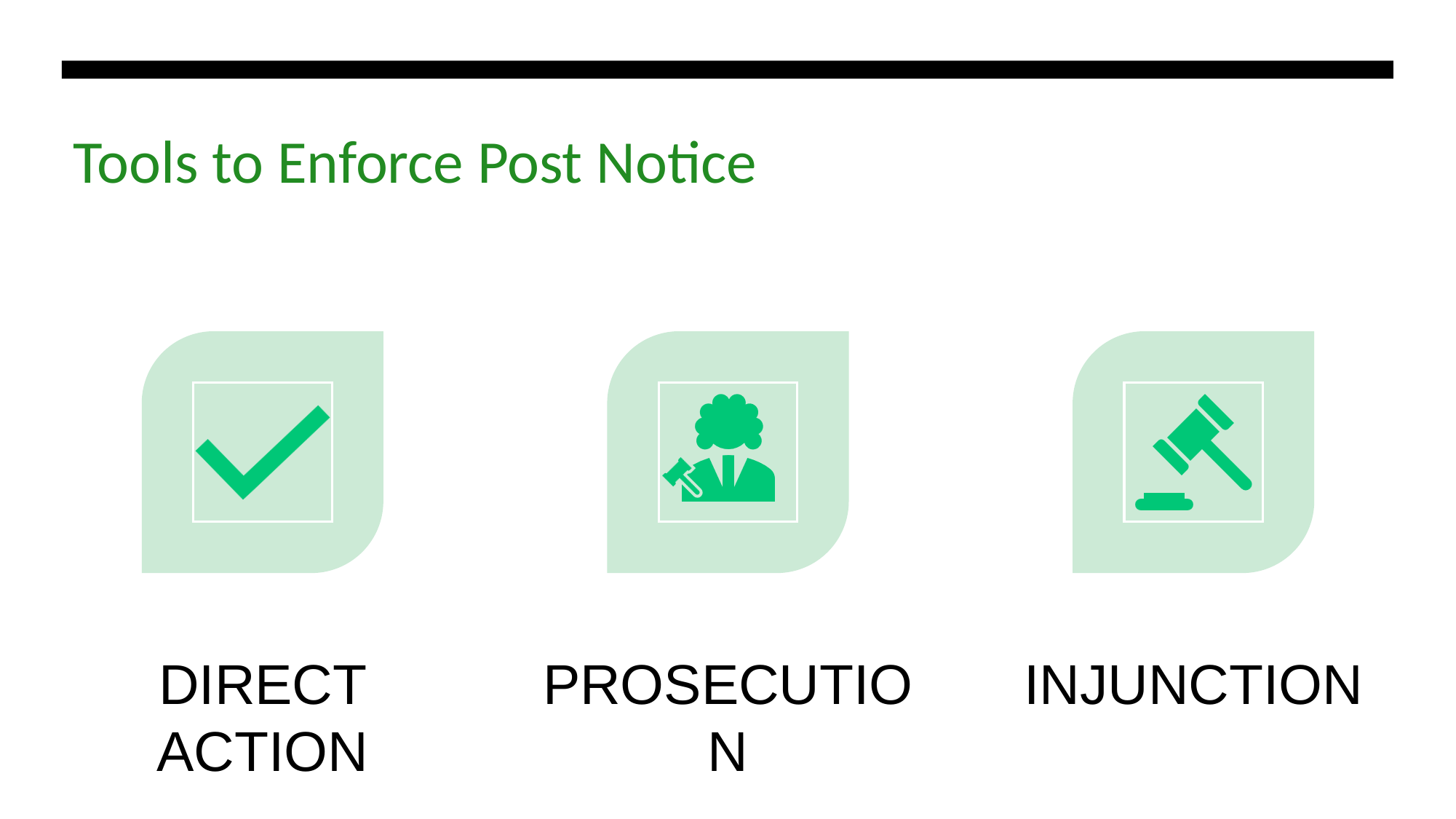

# Tools to Enforce Post Notice
Direct action
Prosecution
Injunction